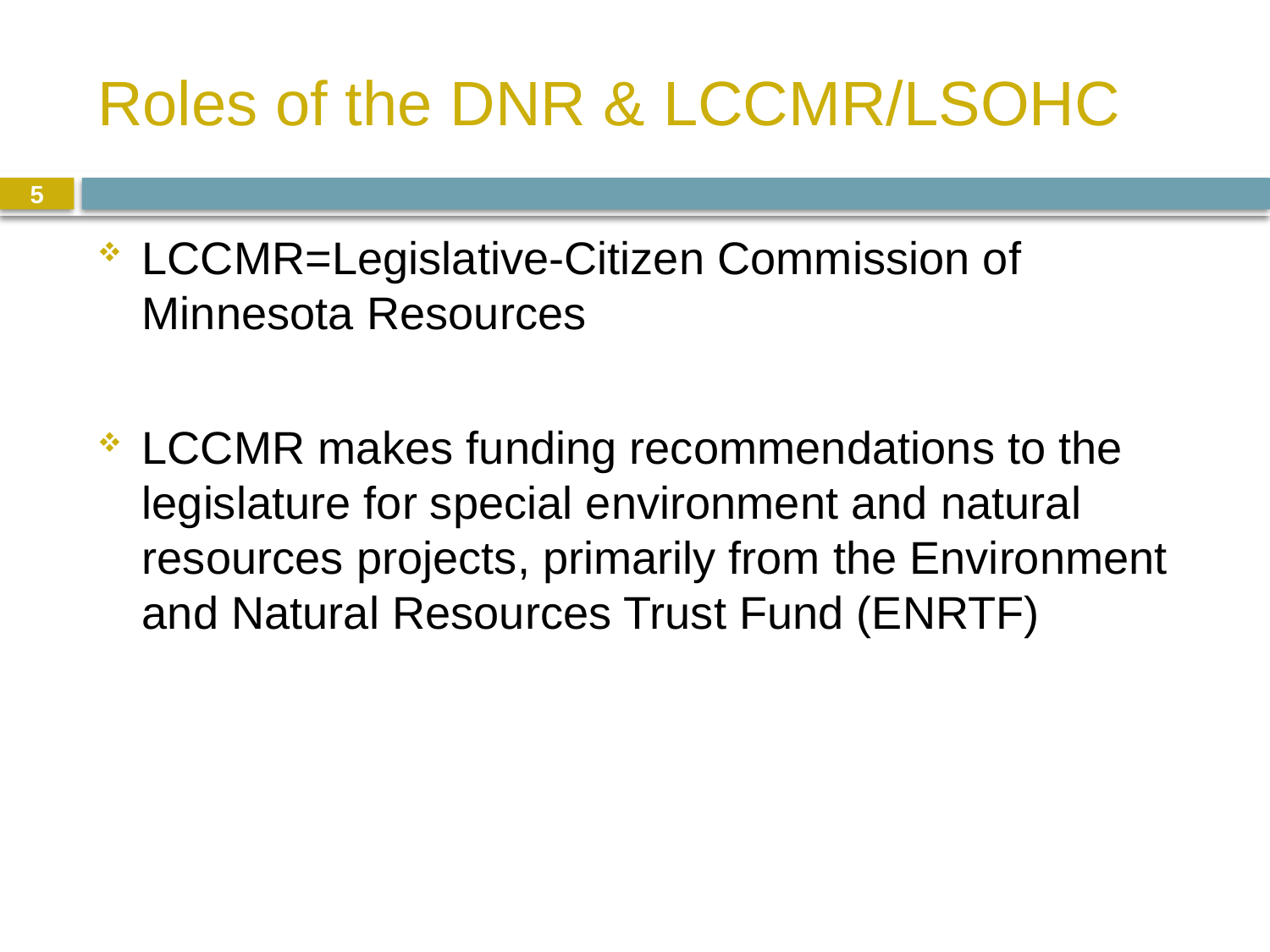

# Roles of the DNR & LCCMR/LSOHC
5
LCCMR=Legislative-Citizen Commission of Minnesota Resources

LCCMR makes funding recommendations to the legislature for special environment and natural resources projects, primarily from the Environment and Natural Resources Trust Fund (ENRTF)